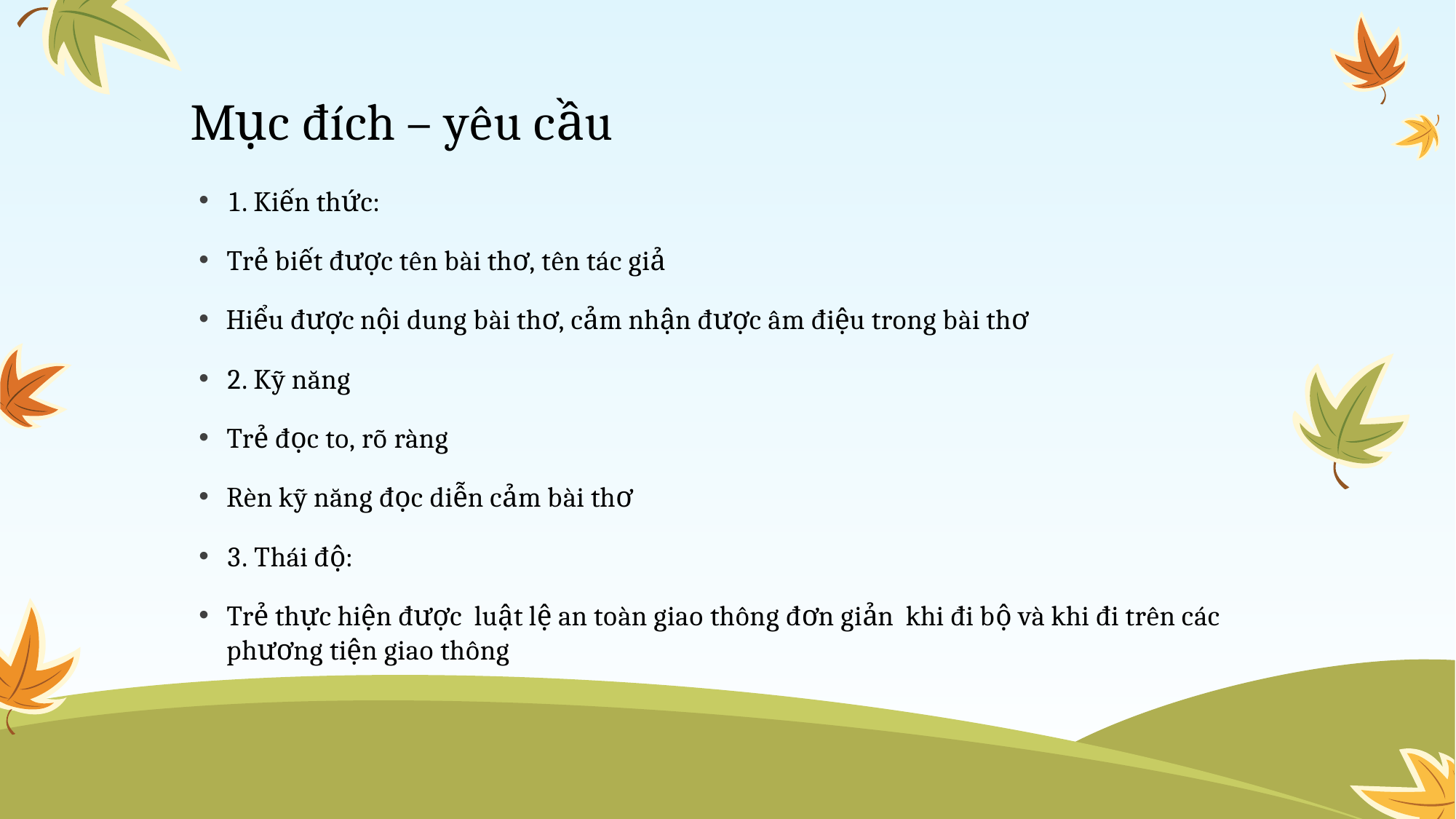

# Mục đích – yêu cầu
1. Kiến thức:
Trẻ biết được tên bài thơ, tên tác giả
Hiểu được nội dung bài thơ, cảm nhận được âm điệu trong bài thơ
2. Kỹ năng
Trẻ đọc to, rõ ràng
Rèn kỹ năng đọc diễn cảm bài thơ
3. Thái độ:
Trẻ thực hiện được  luật lệ an toàn giao thông đơn giản  khi đi bộ và khi đi trên các phương tiện giao thông